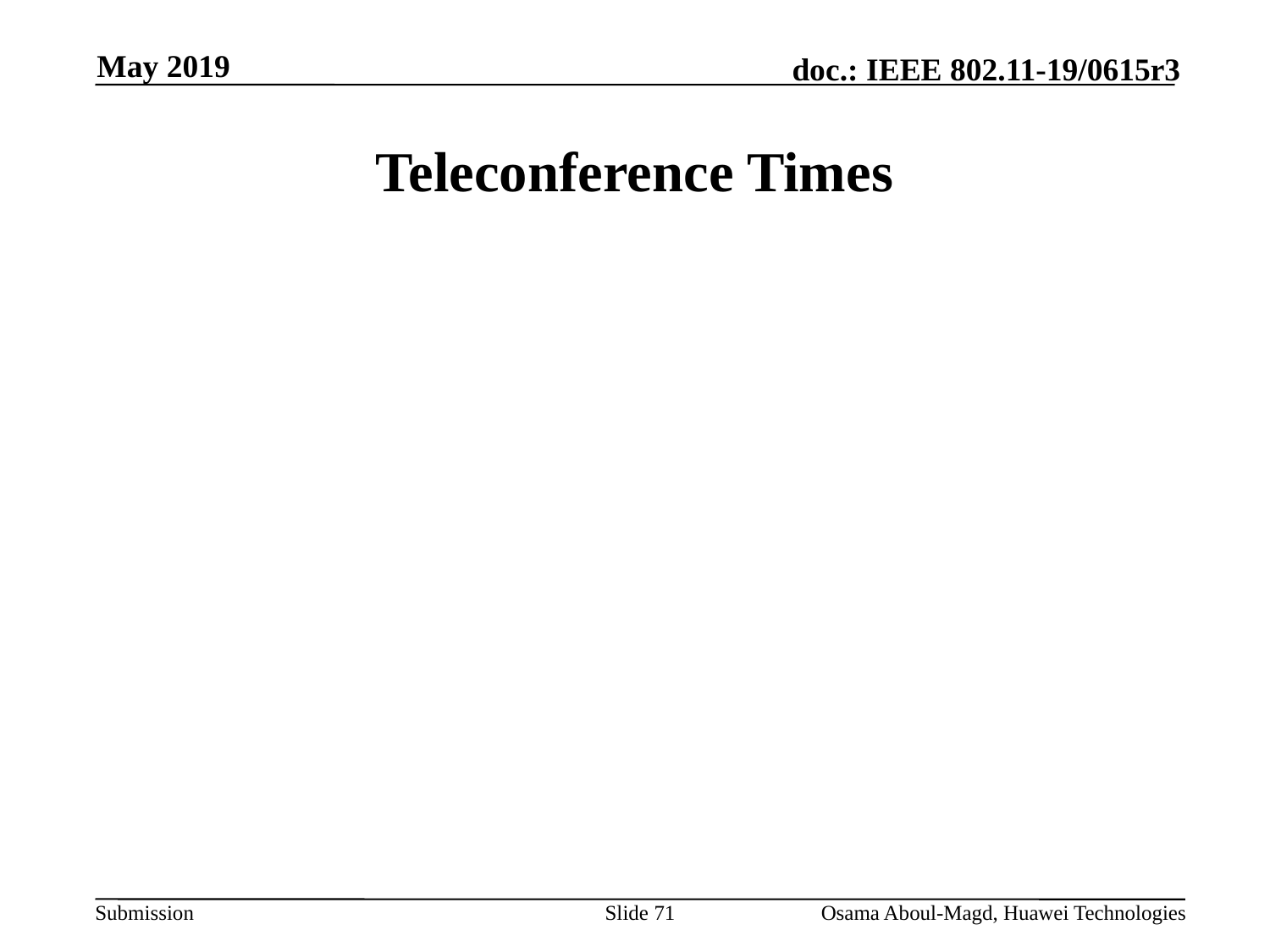

May 2019
# Teleconference Times

Slide 71
Osama Aboul-Magd, Huawei Technologies